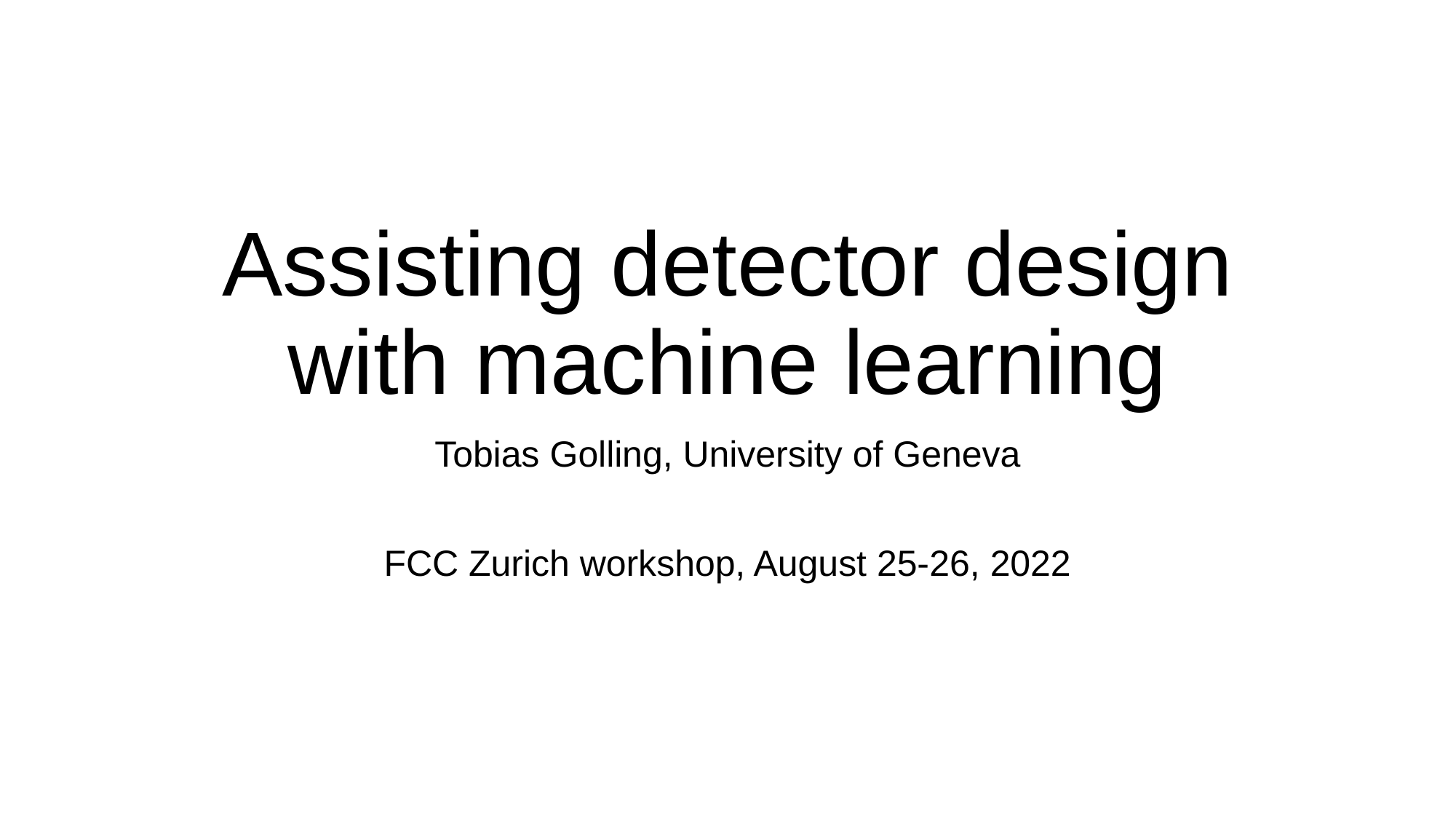

# Assisting detector design with machine learning
Tobias Golling, University of Geneva

FCC Zurich workshop, August 25-26, 2022